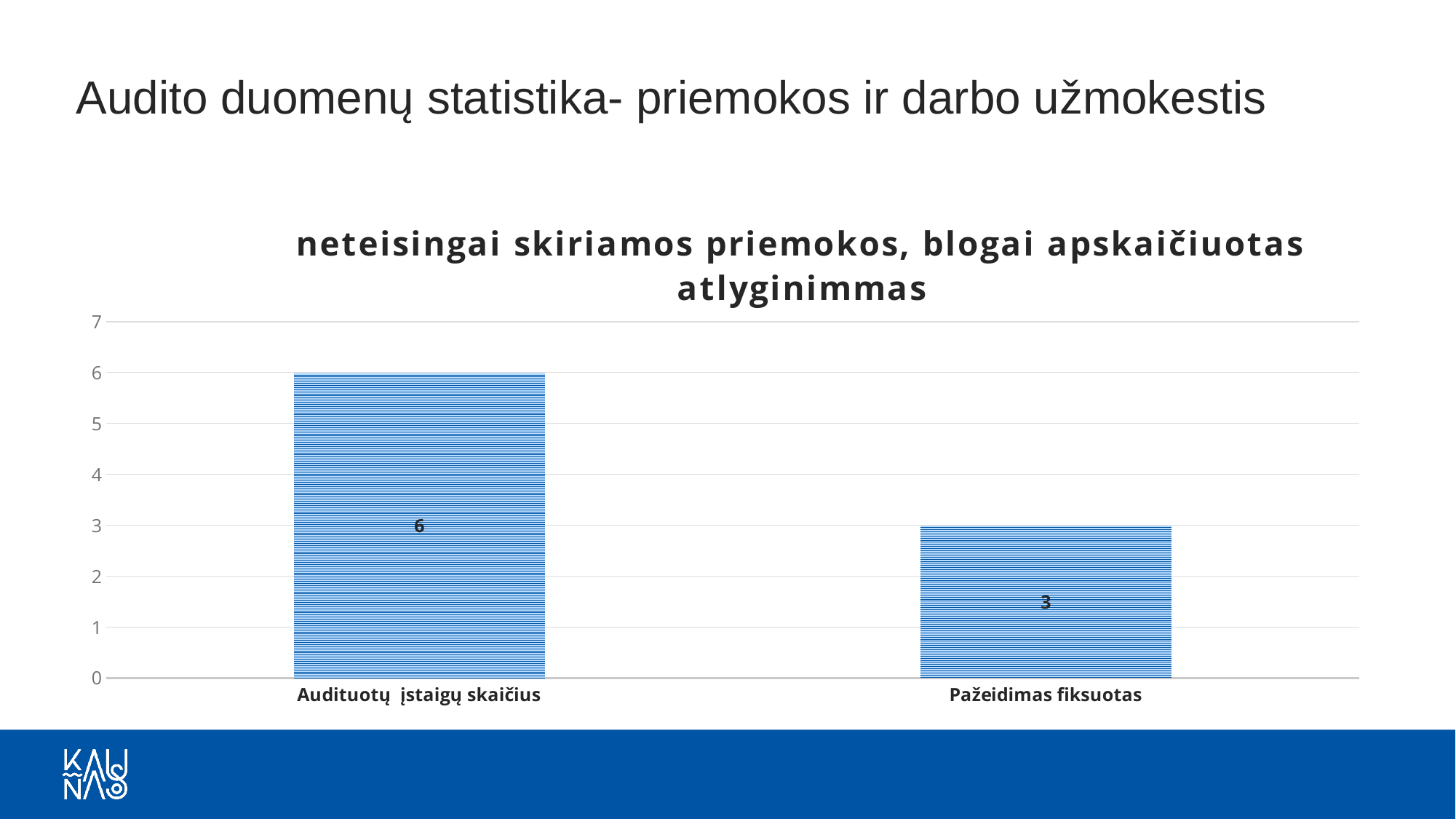

# Audito duomenų statistika- priemokos ir darbo užmokestis

### Chart: neteisingai skiriamos priemokos, blogai apskaičiuotas atlyginimmas

| Category |  |
|---|---|
| Audituotų  įstaigų skaičius | 6.0 |
| Pažeidimas fiksuotas | 3.0 |